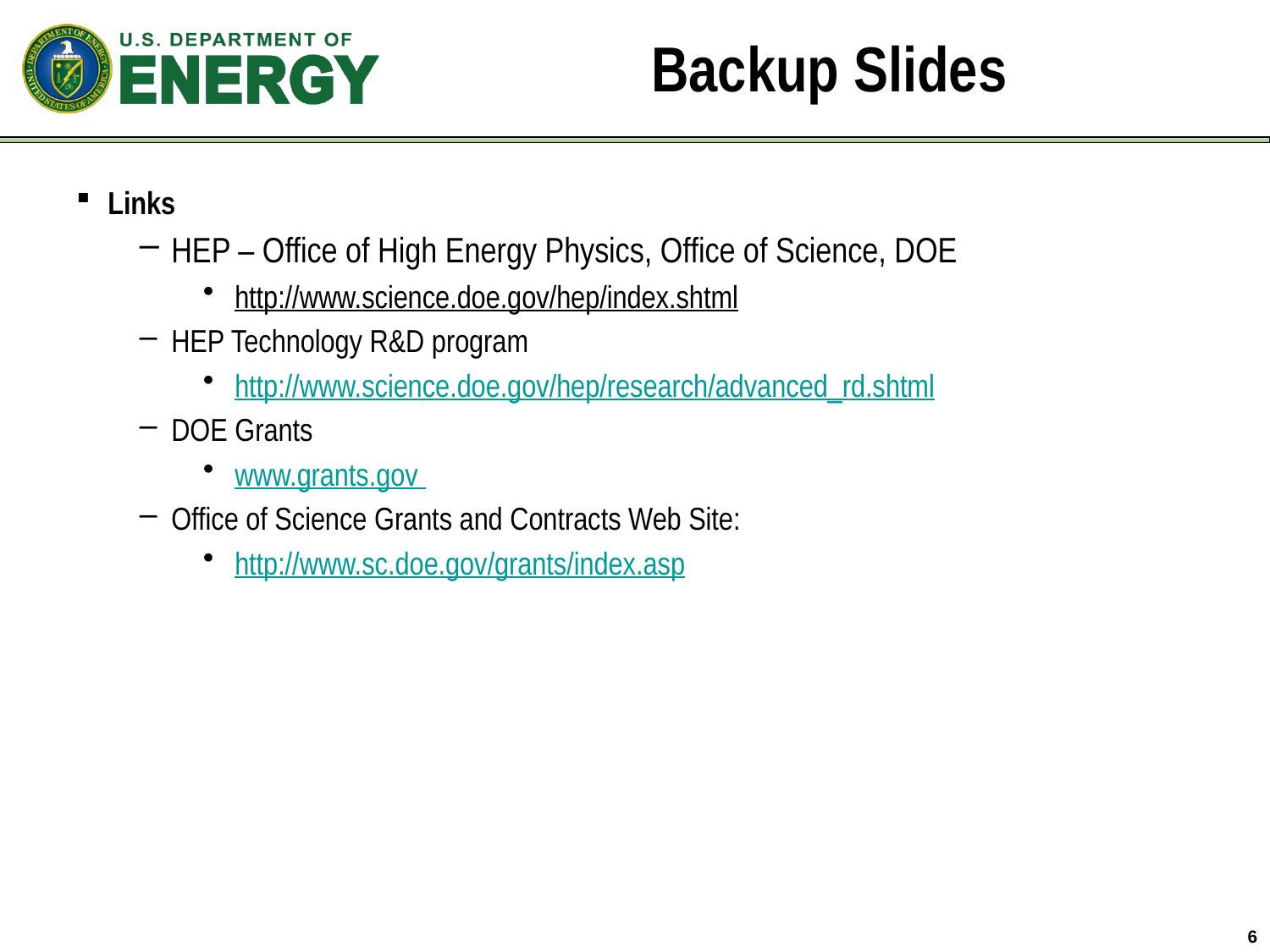

# Backup Slides
Links
HEP – Office of High Energy Physics, Office of Science, DOE
http://www.science.doe.gov/hep/index.shtml
HEP Technology R&D program
http://www.science.doe.gov/hep/research/advanced_rd.shtml
DOE Grants
www.grants.gov
Office of Science Grants and Contracts Web Site:
http://www.sc.doe.gov/grants/index.asp
6